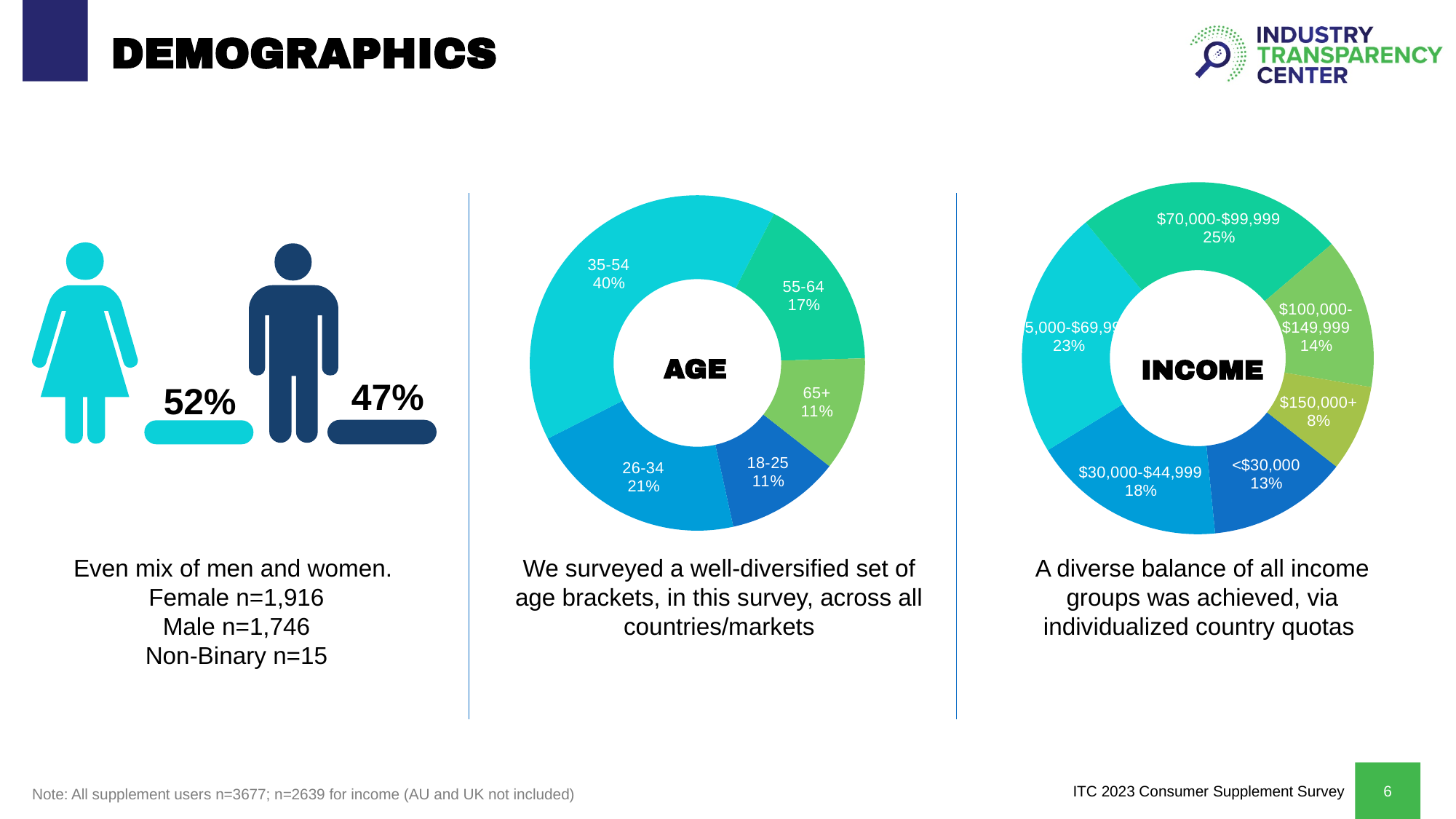

# demographics

### Chart

| Category | Income |
|---|---|
| <$30,000 | 0.13 |
| $30,000-$44,999 | 0.18 |
| $45,000-$69,999 | 0.23 |
| $70,000-$99,999 | 0.25 |
| $100,000-$149,999 | 0.14 |
| $150,000+ | 0.08 |

### Chart

| Category | Age |
|---|---|
| 18-25 | 0.11 |
| 26-34 | 0.21 |
| 35-54 | 0.4 |
| 55-64 | 0.17 |
| 65+ | 0.11 |

AGE
INCOME
47%
52%

Even mix of men and women.
Female n=1,916
Male n=1,746
Non-Binary n=15
We surveyed a well-diversified set of age brackets, in this survey, across all countries/markets
A diverse balance of all income groups was achieved, via individualized country quotas
Note: All supplement users n=3677; n=2639 for income (AU and UK not included)